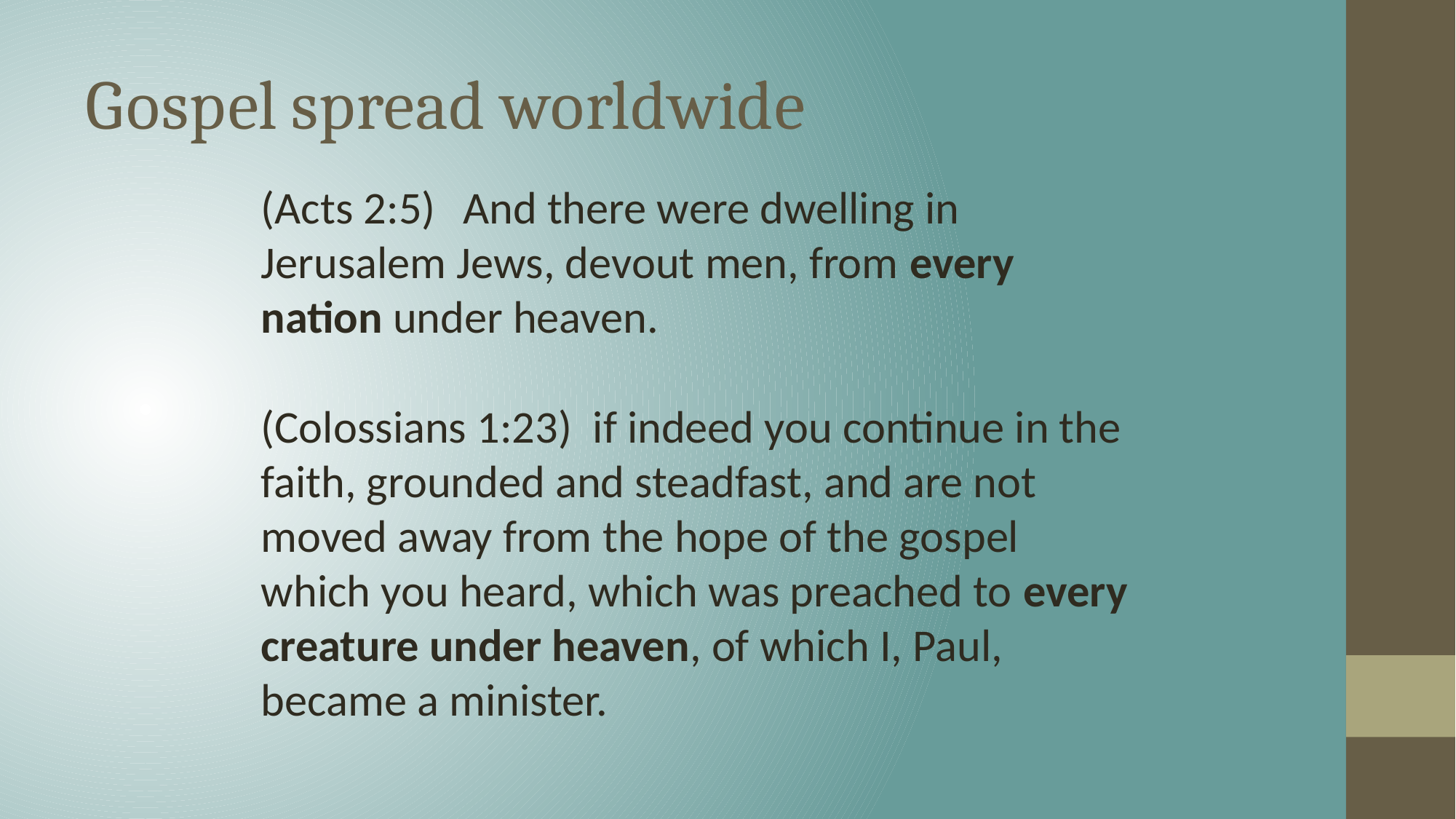

# Gospel spread worldwide
(Acts 2:5)   And there were dwelling in Jerusalem Jews, devout men, from every nation under heaven.

(Colossians 1:23)  if indeed you continue in the faith, grounded and steadfast, and are not moved away from the hope of the gospel which you heard, which was preached to every creature under heaven, of which I, Paul, became a minister.